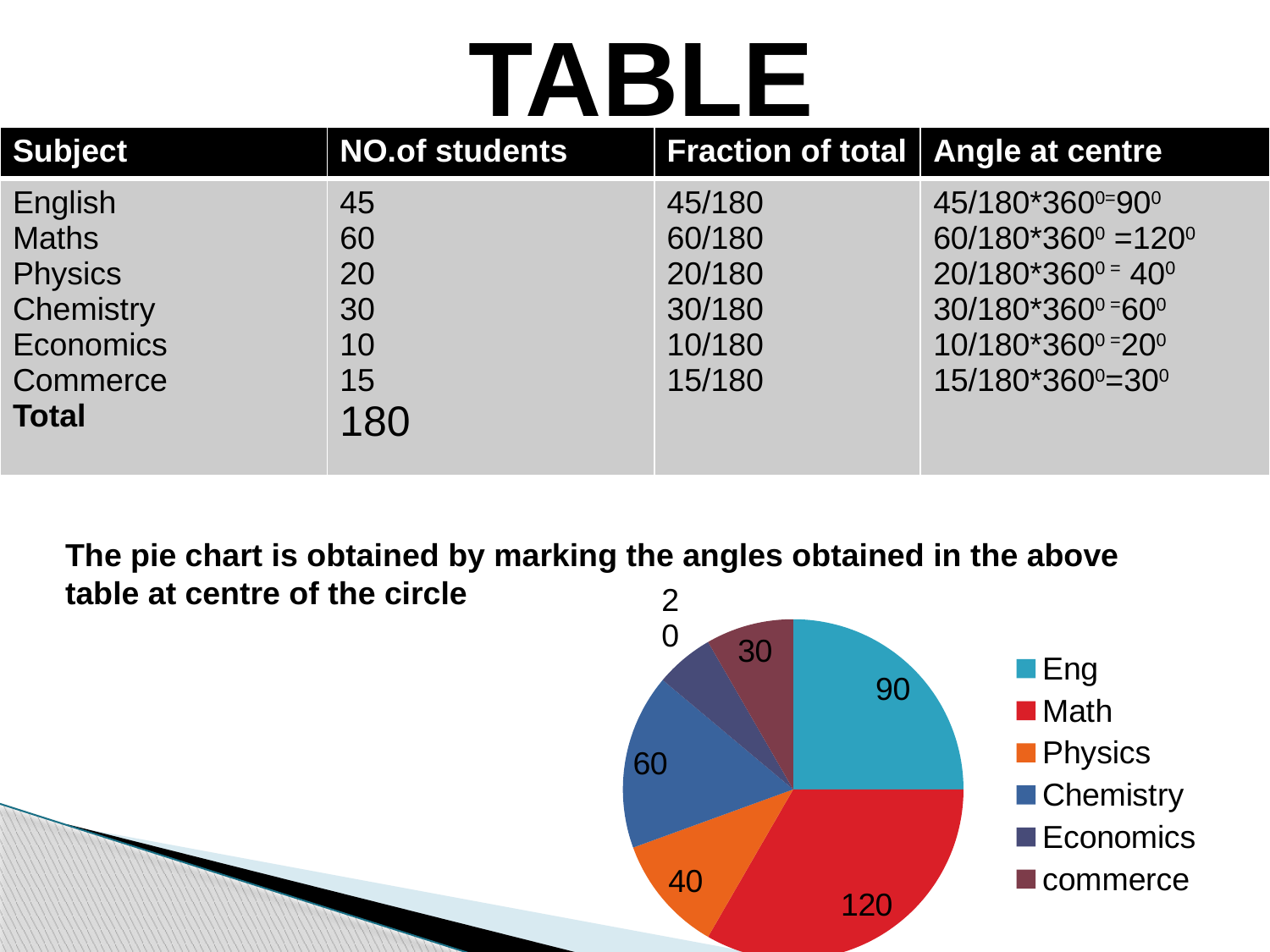

# TABLE
| Subject | NO.of students | Fraction of total | Angle at centre |
| --- | --- | --- | --- |
| English Maths Physics Chemistry Economics Commerce Total | 45 60 20 30 10 15 180 | 45/180 60/180 20/180 30/180 10/180 15/180 | 45/180\*3600=900 60/180\*3600 =1200 20/180\*3600 = 400 30/180\*3600 =600 10/180\*3600 =200 15/180\*3600=300 |
The pie chart is obtained by marking the angles obtained in the above table at centre of the circle

### Chart

| Category | Sales |
|---|---|
| Eng | 90.0 |
| Math | 120.0 |
| Physics | 40.0 |
| Chemistry | 60.0 |
| Economics | 20.0 |
| commerce | 30.0 |